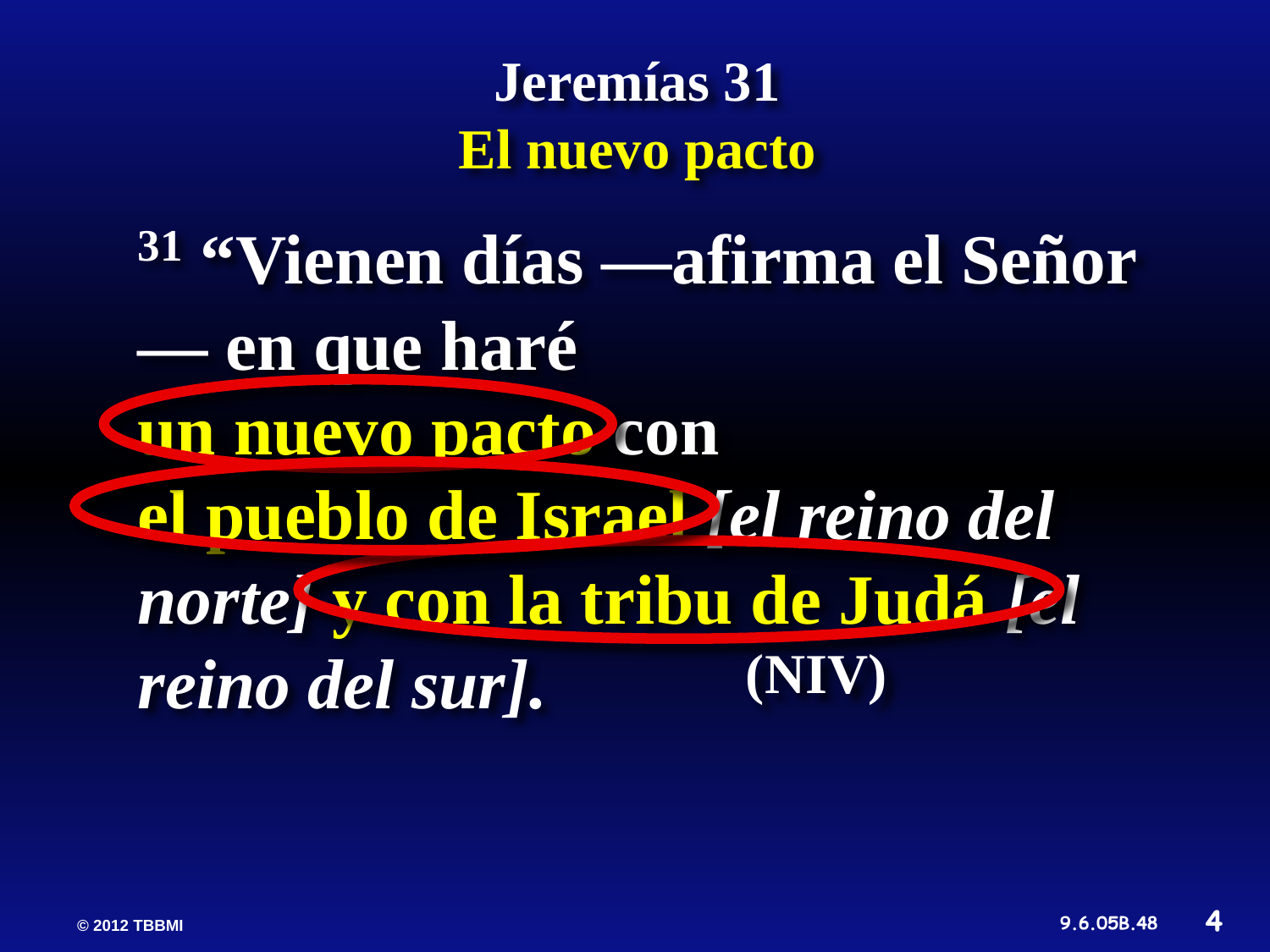

Jeremías 31
El nuevo pacto

31 “Vienen días —afirma el Señor— en que haré
un nuevo pacto con
el pueblo de Israel [el reino del norte] y con la tribu de Judá [el reino del sur].
(NIV)

4

48